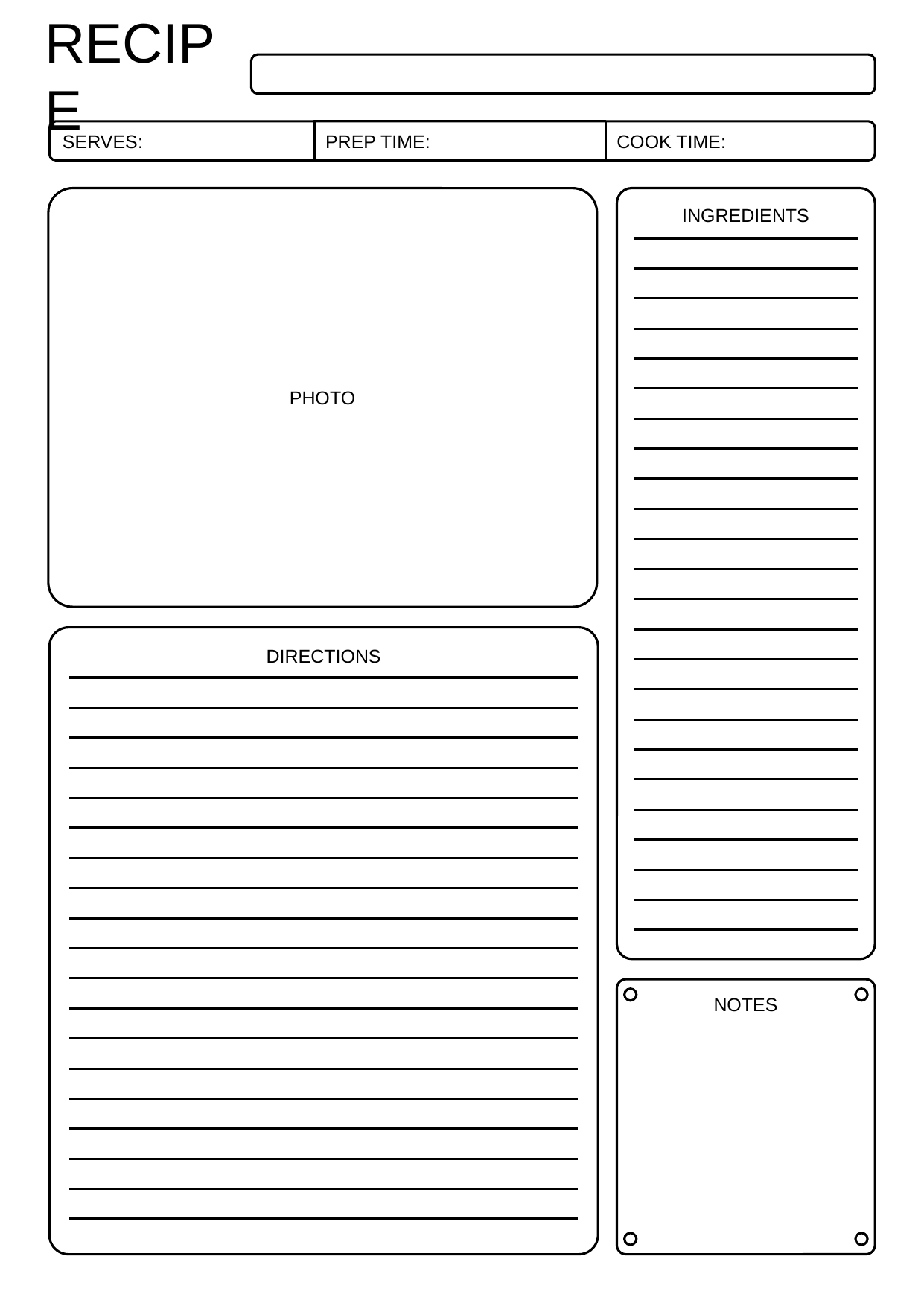

RECIPE
PREP TIME:
COOK TIME:
SERVES:
PHOTO
INGREDIENTS
DIRECTIONS
NOTES